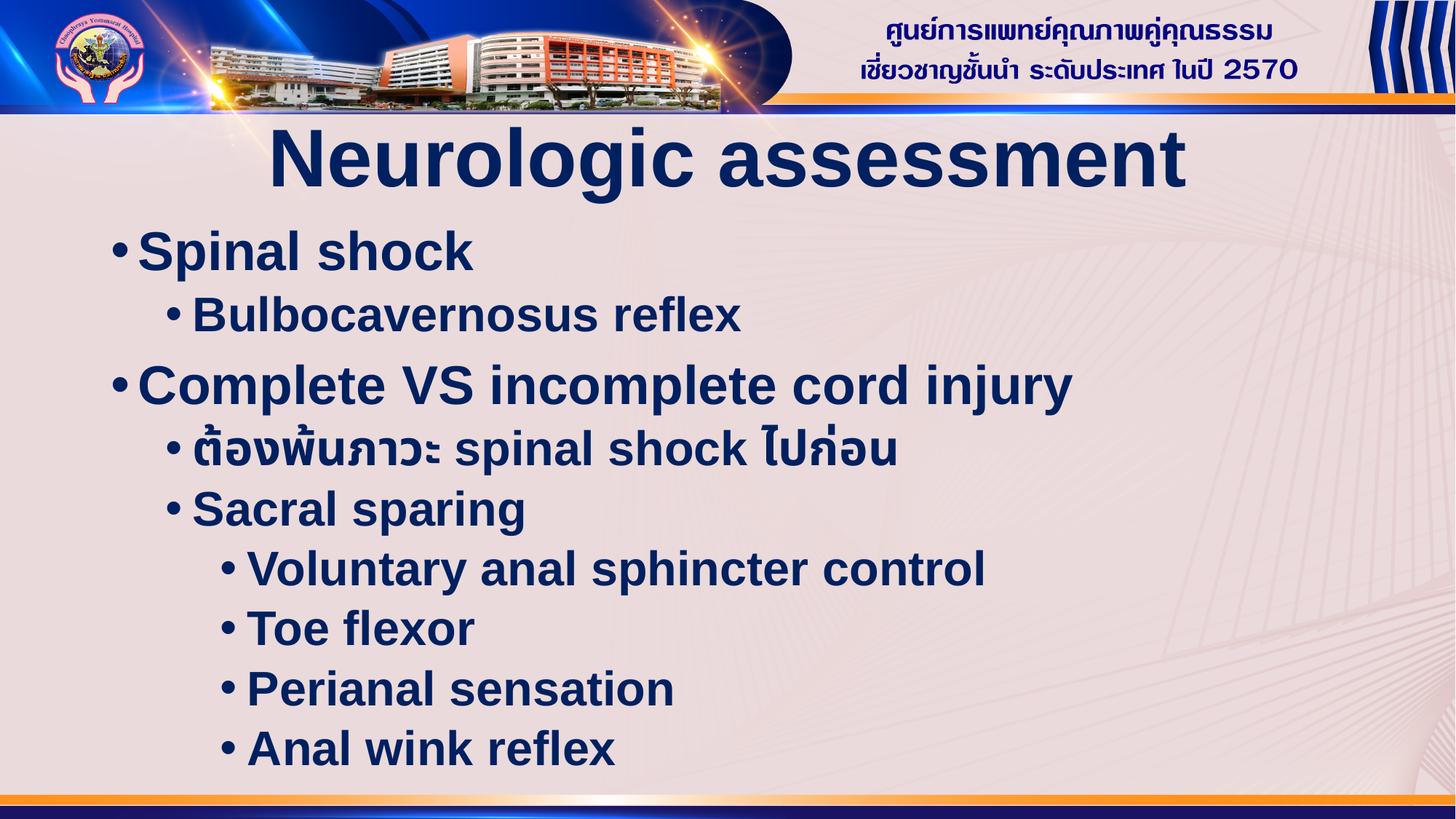

# Neurologic assessment
Spinal shock
Bulbocavernosus reflex
Complete VS incomplete cord injury
ต้องพ้นภาวะ spinal shock ไปก่อน
Sacral sparing
Voluntary anal sphincter control
Toe flexor
Perianal sensation
Anal wink reflex